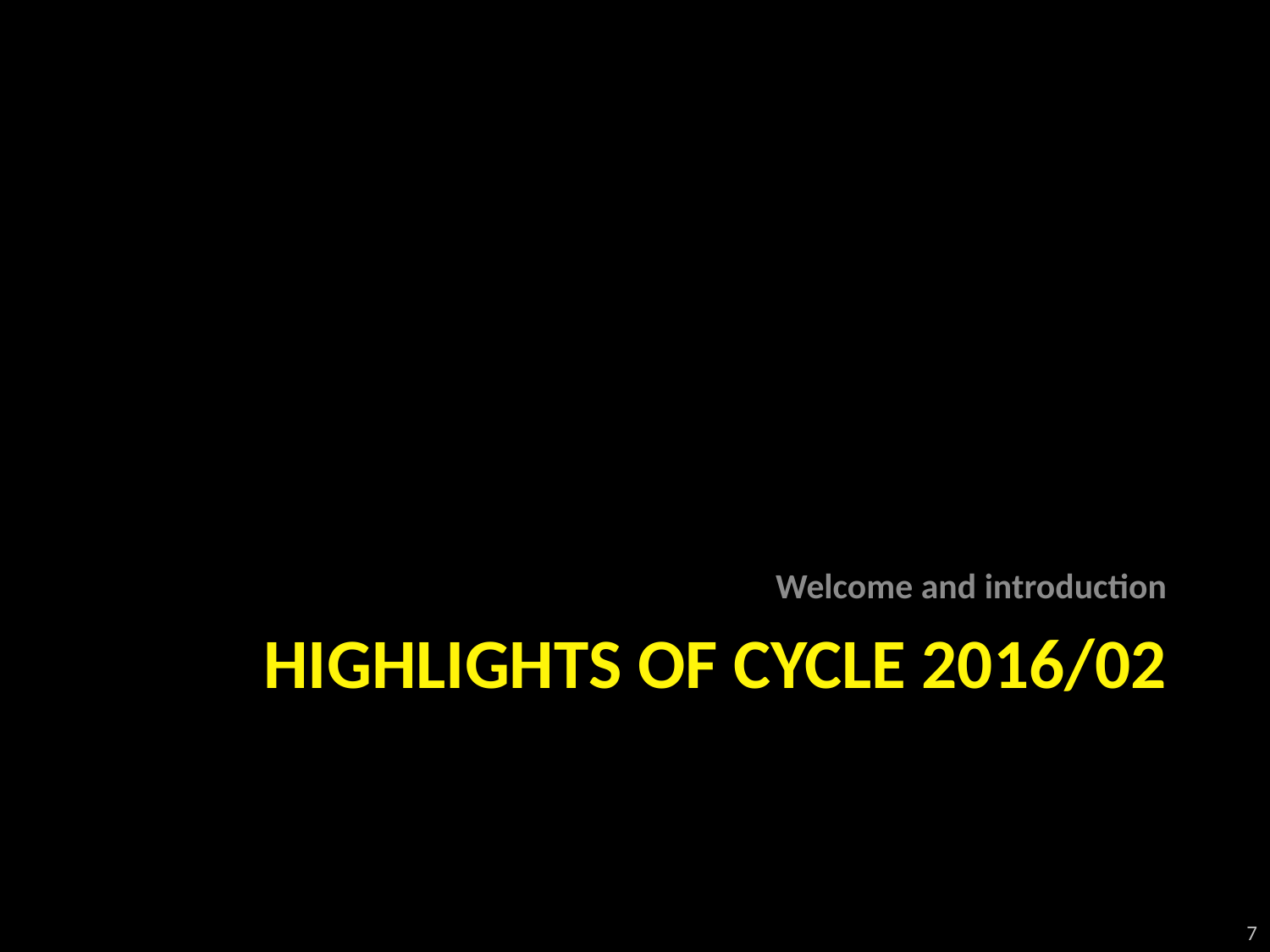

Welcome and introduction
# Highlights of Cycle 2016/02
7